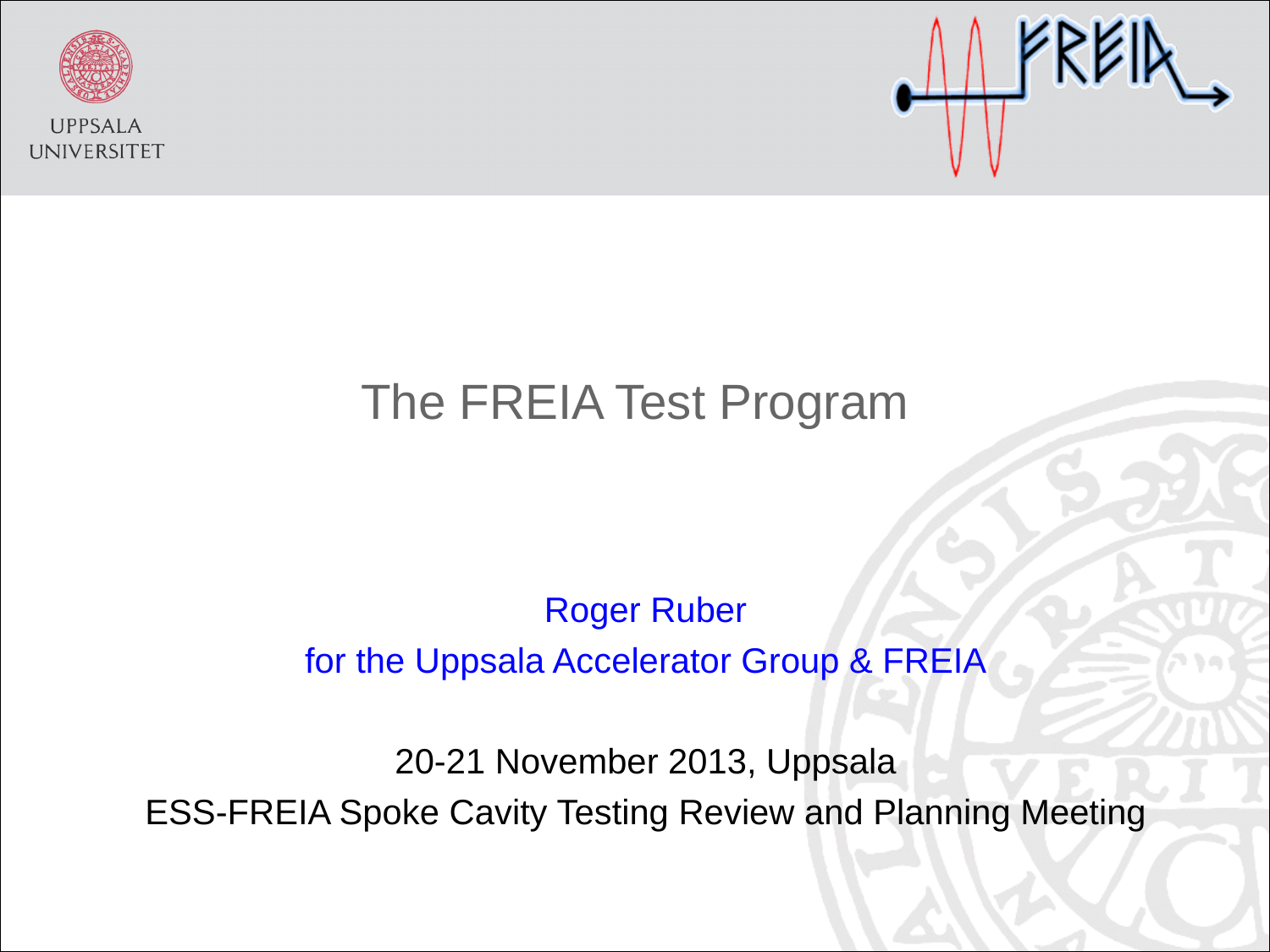

# The FREIA Test Program
Roger Ruber
for the Uppsala Accelerator Group & FREIA

20-21 November 2013, Uppsala
ESS-FREIA Spoke Cavity Testing Review and Planning Meeting